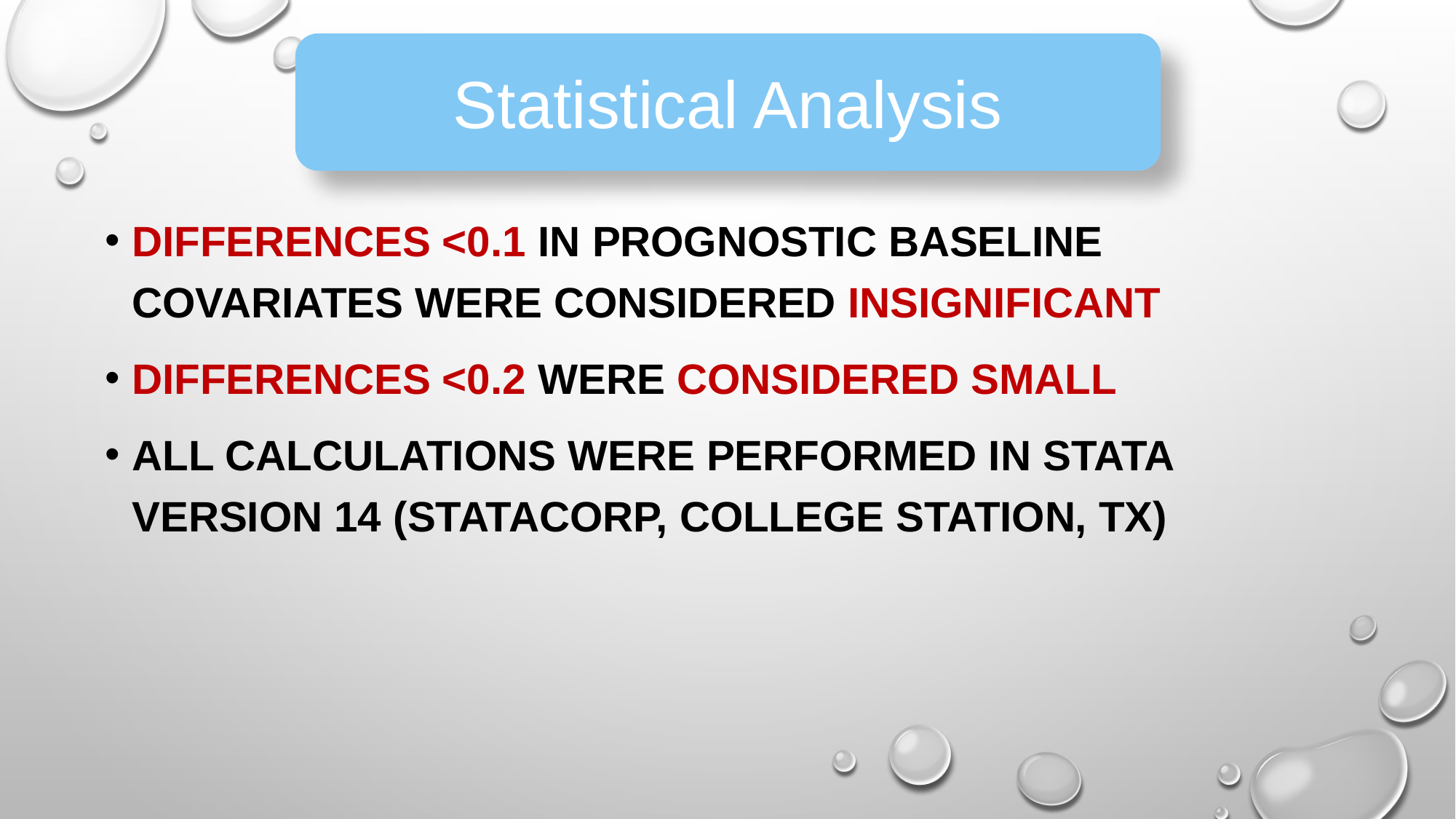

Statistical Analysis
Differences <0.1 in prognostic baseline covariates were considered insignificant
differences <0.2 were considered small
All calculations were performed in Stata Version 14 (StataCorp, College Station, TX)